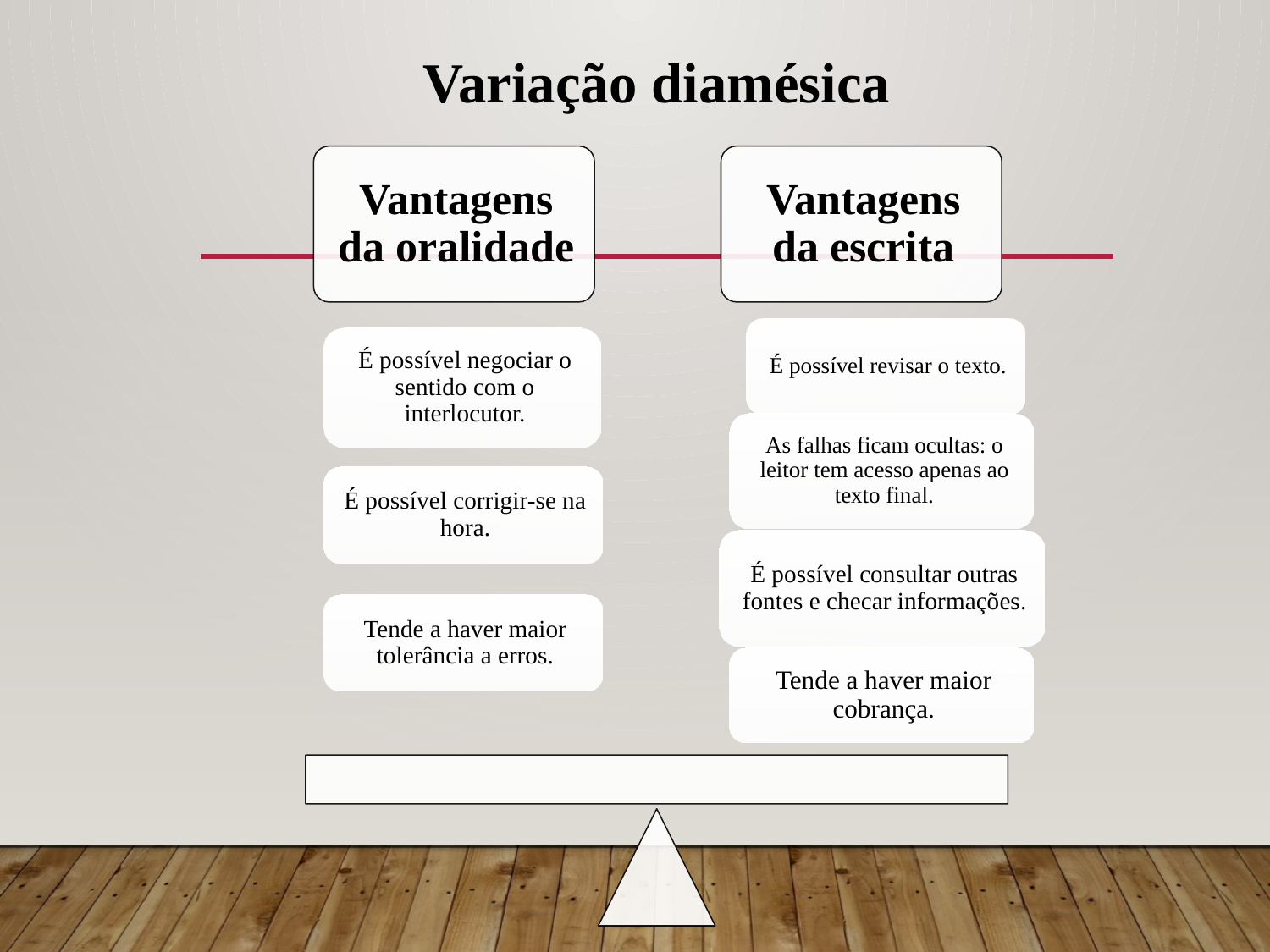

# Variação diamésica
Vantagens da oralidade
Vantagens da escrita
Tende a haver maior cobrança.
É possível consultar outras fontes e checar informações.
As falhas ficam ocultas: o leitor tem acesso apenas ao texto final.
É possível revisar o texto.
Tende a haver maior tolerância a erros.
É possível corrigir-se na hora.
É possível negociar o sentido com o interlocutor.